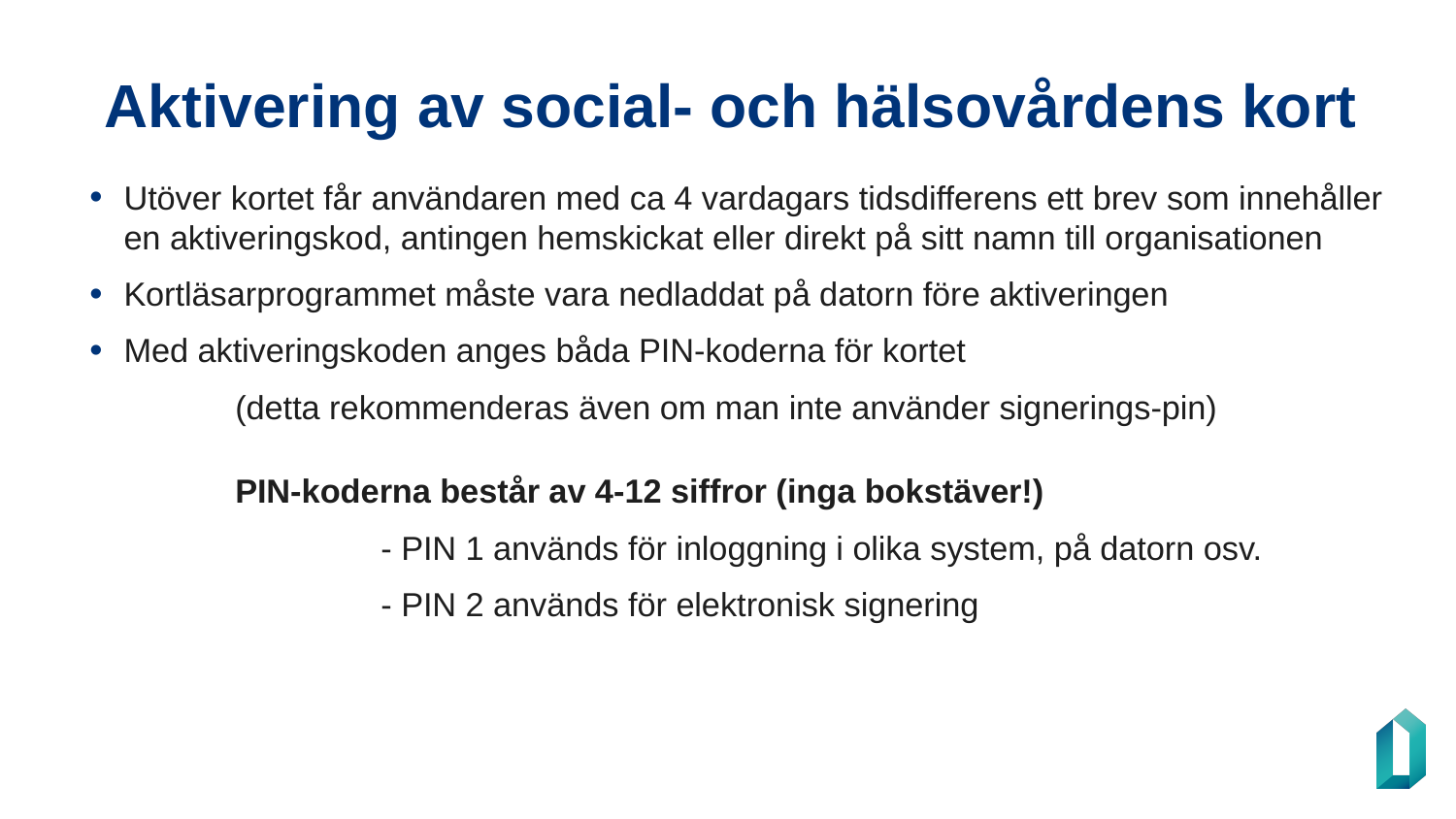

# Aktivering av social- och hälsovårdens kort
Utöver kortet får användaren med ca 4 vardagars tidsdifferens ett brev som innehåller en aktiveringskod, antingen hemskickat eller direkt på sitt namn till organisationen
Kortläsarprogrammet måste vara nedladdat på datorn före aktiveringen
Med aktiveringskoden anges båda PIN-koderna för kortet
	(detta rekommenderas även om man inte använder signerings-pin)

	PIN-koderna består av 4-12 siffror (inga bokstäver!)
		- PIN 1 används för inloggning i olika system, på datorn osv.
		- PIN 2 används för elektronisk signering